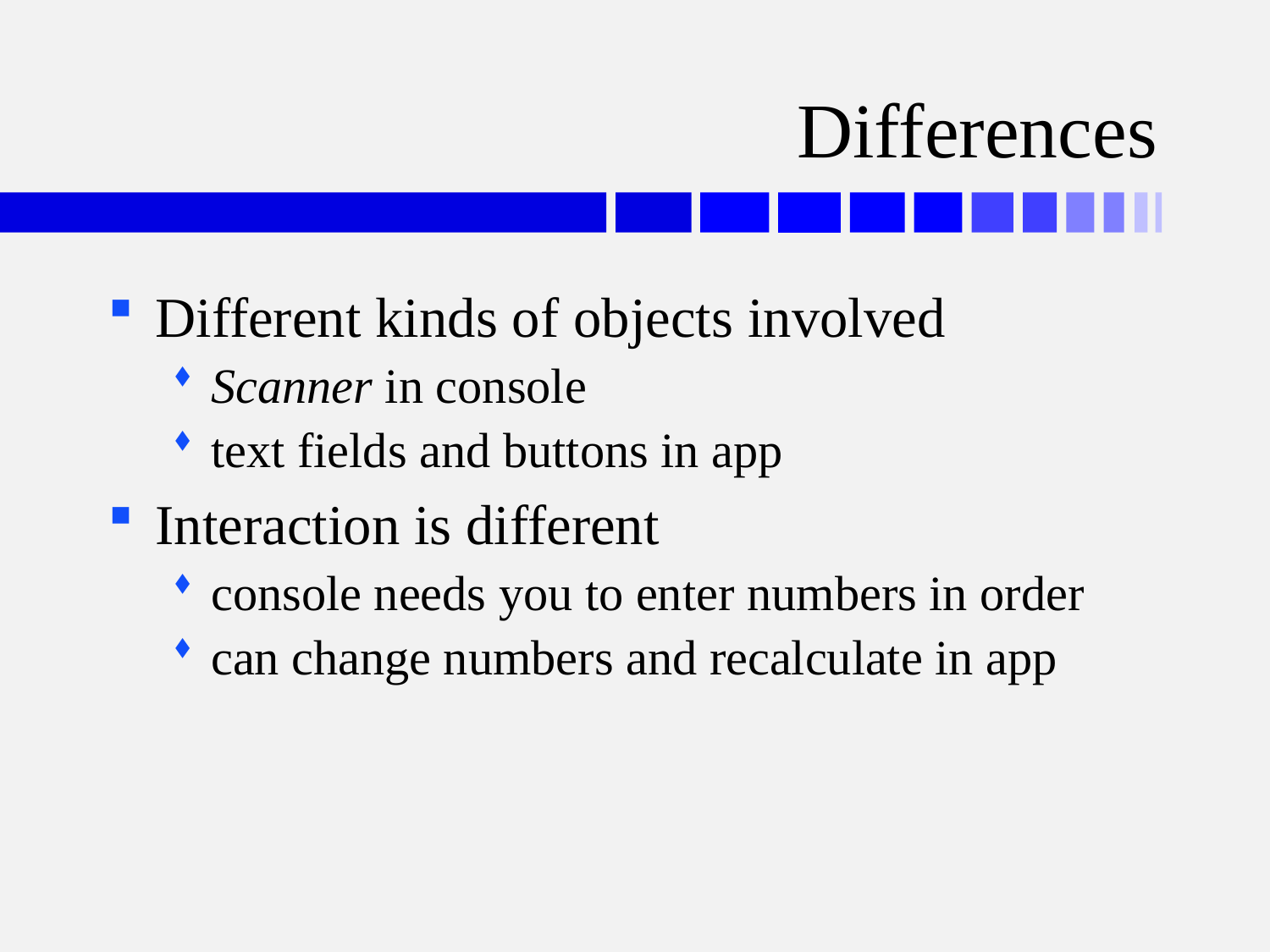

# Differences
Different kinds of objects involved
Scanner in console
text fields and buttons in app
Interaction is different
console needs you to enter numbers in order
can change numbers and recalculate in app